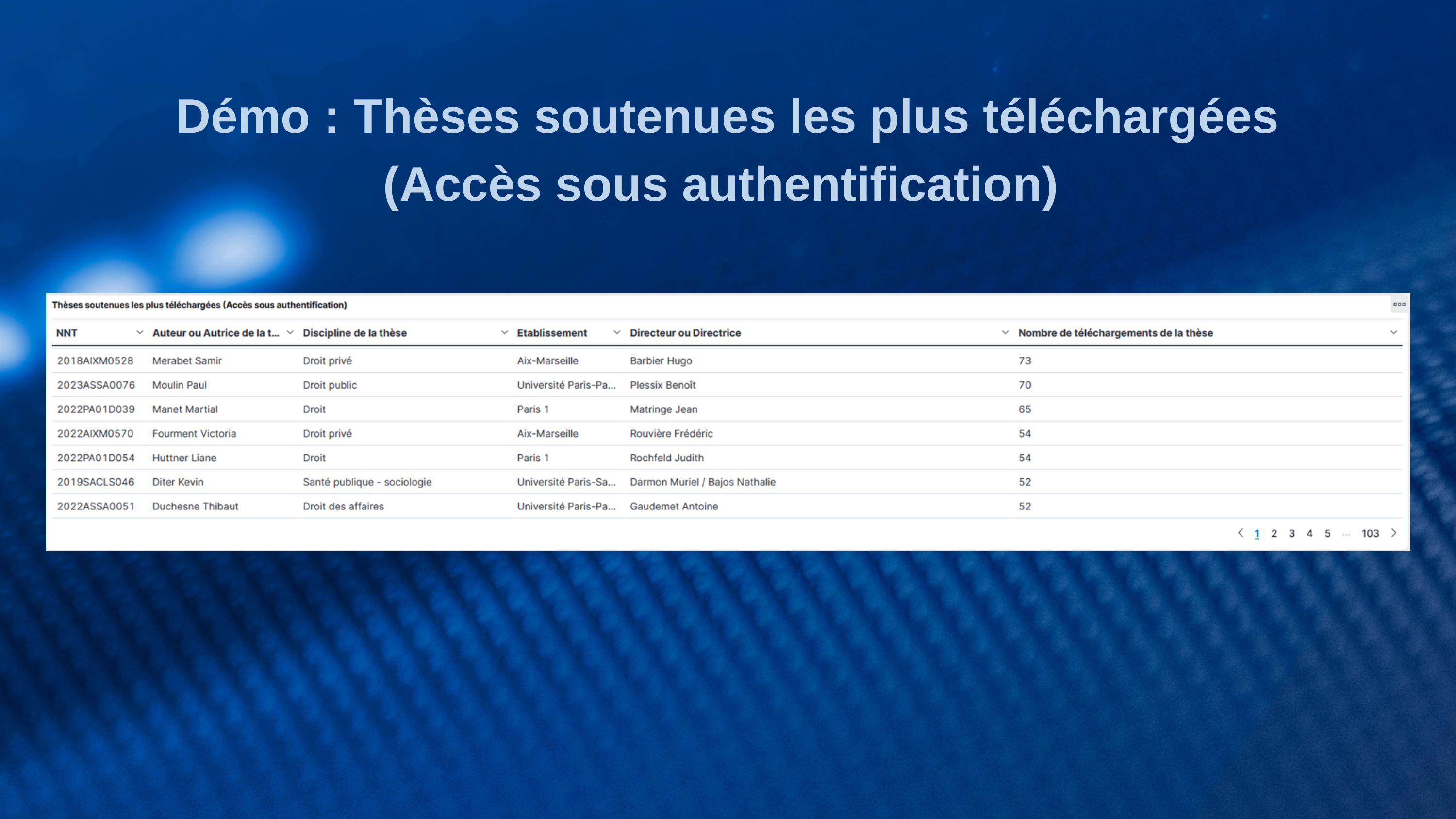

Démo : Thèses soutenues les plus téléchargées (Accès sous authentification)

PARTIE 1